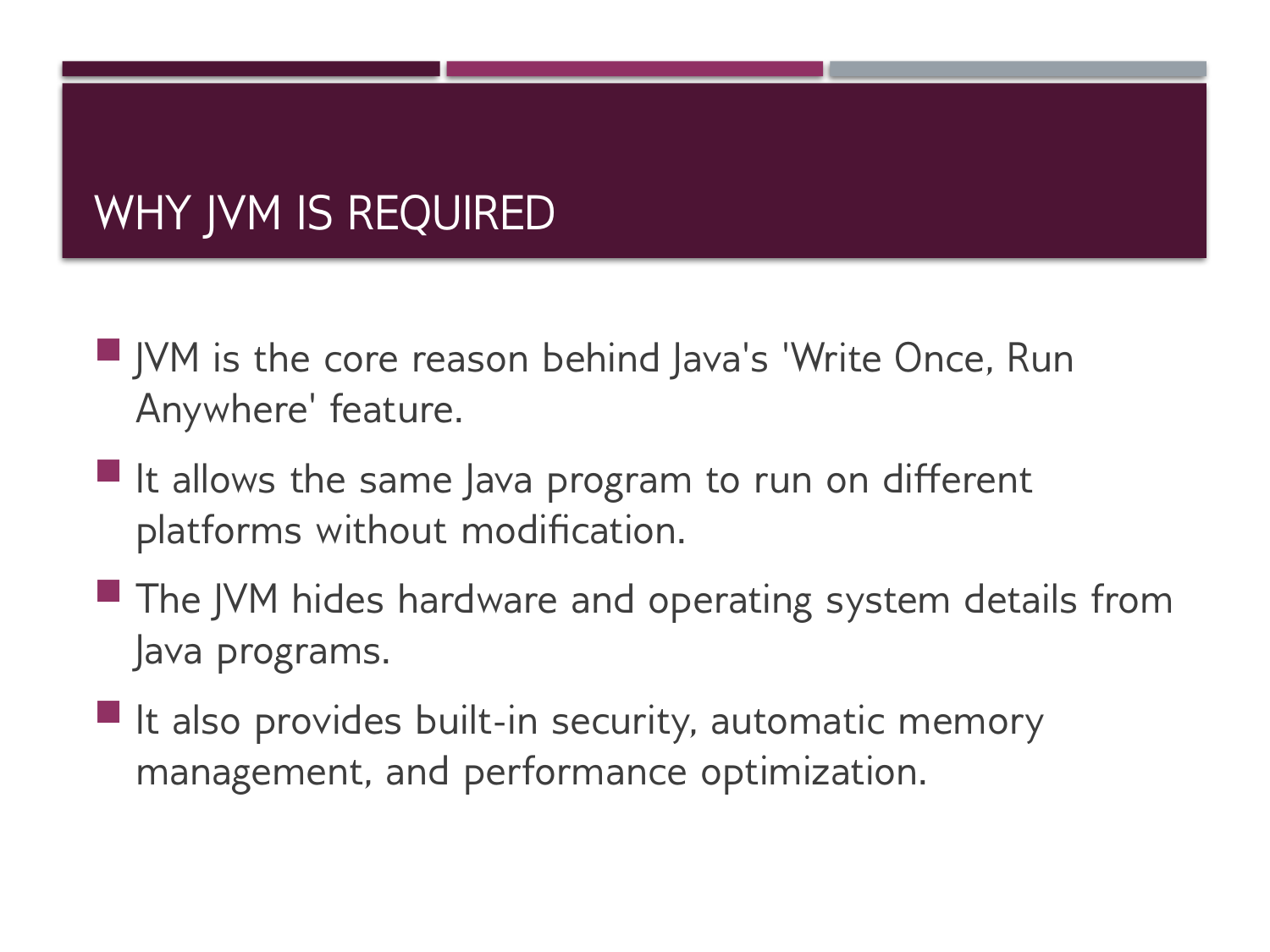

# Why JVM is Required
JVM is the core reason behind Java's 'Write Once, Run Anywhere' feature.
It allows the same Java program to run on different platforms without modification.
The JVM hides hardware and operating system details from Java programs.
It also provides built-in security, automatic memory management, and performance optimization.